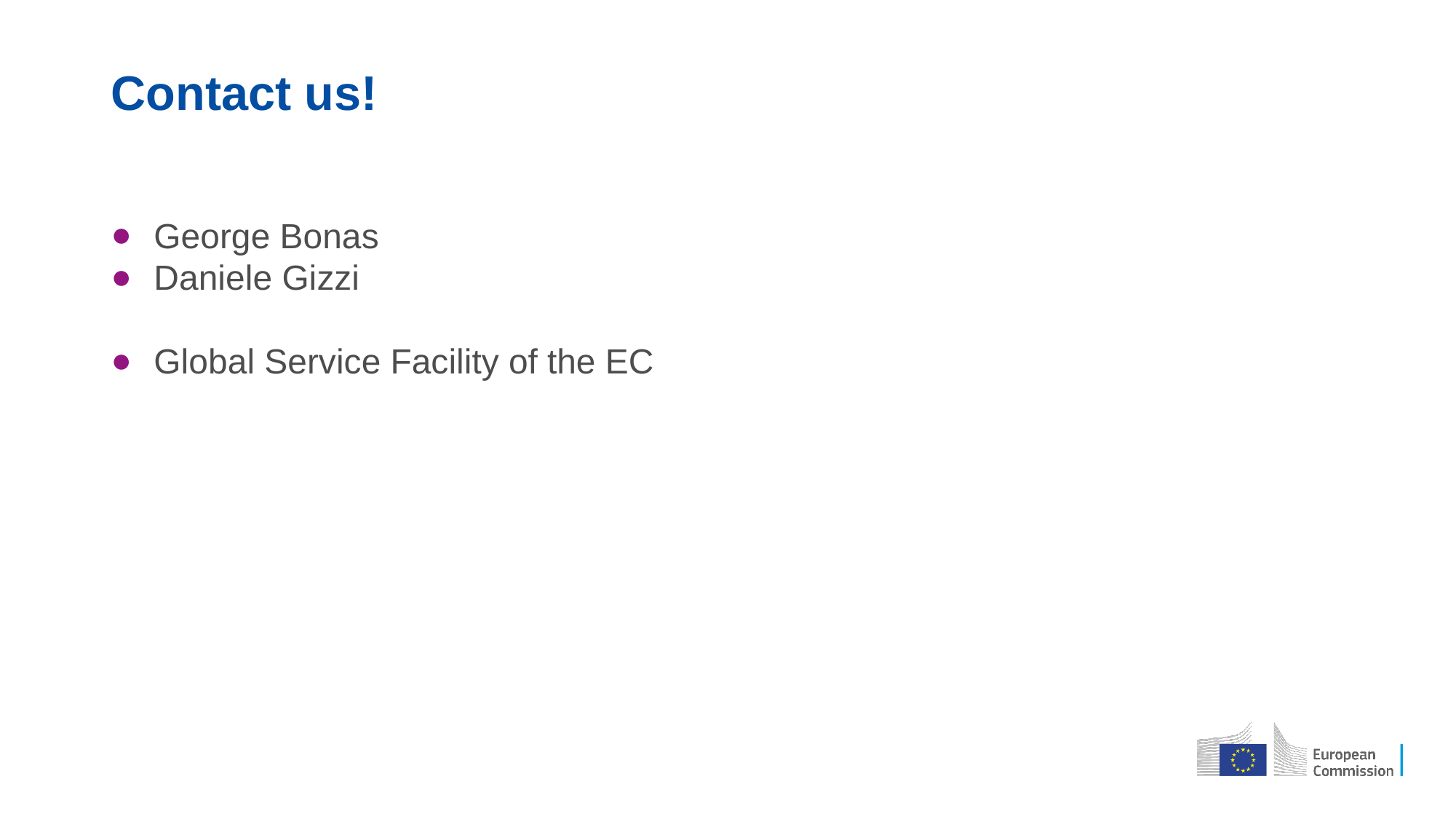

# Contact us!
George Bonas
Daniele Gizzi

Global Service Facility of the EC